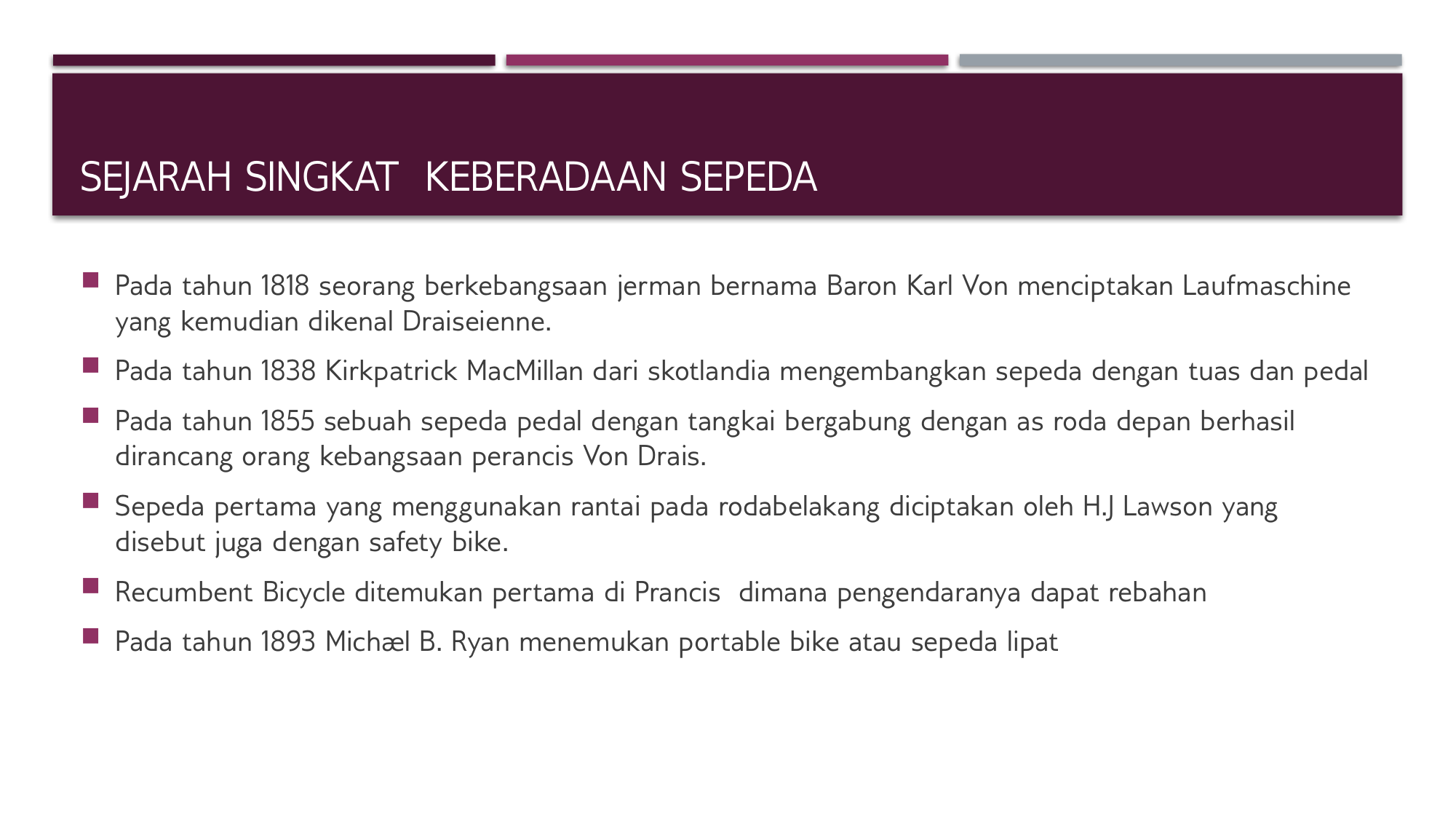

# Sejarah singkat  keberadaan sepeda
Pada tahun 1818 seorang berkebangsaan jerman bernama Baron Karl Von menciptakan Laufmaschine yang kemudian dikenal Draiseienne.
Pada tahun 1838 Kirkpatrick MacMillan dari skotlandia mengembangkan sepeda dengan tuas dan pedal
Pada tahun 1855 sebuah sepeda pedal dengan tangkai bergabung dengan as roda depan berhasil dirancang orang kebangsaan perancis Von Drais.
Sepeda pertama yang menggunakan rantai pada rodabelakang diciptakan oleh H.J Lawson yang disebut juga dengan safety bike.
Recumbent Bicycle ditemukan pertama di Prancis  dimana pengendaranya dapat rebahan
Pada tahun 1893 Michael B. Ryan menemukan portable bike atau sepeda lipat